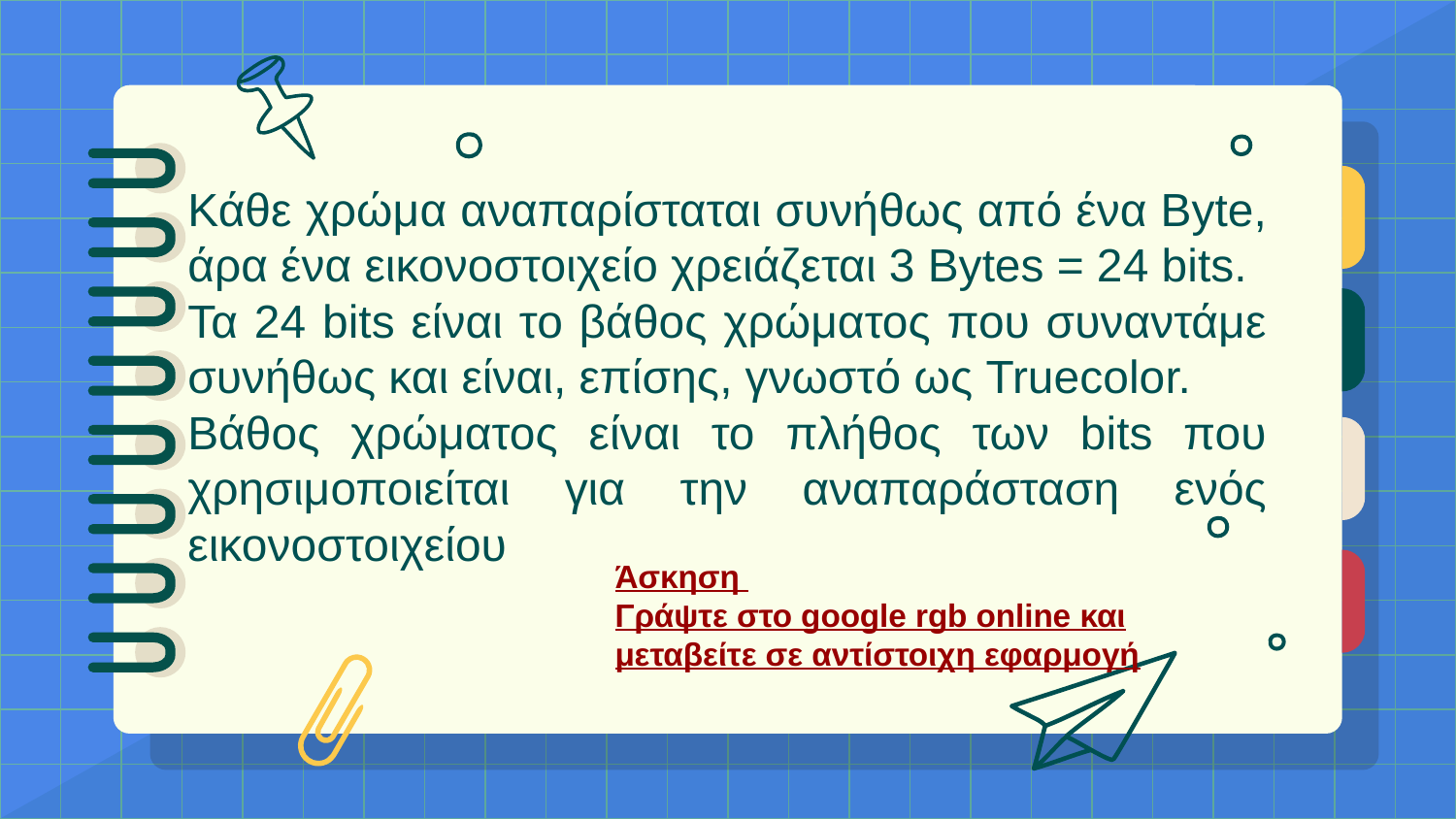

# Κάθε χρώμα αναπαρίσταται συνήθως από ένα Byte, άρα ένα εικονοστοιχείο χρειάζεται 3 Bytes = 24 bits.
Τα 24 bits είναι το βάθος χρώματος που συναντάμε συνήθως και είναι, επίσης, γνωστό ως Truecolor.
Βάθος χρώματος είναι το πλήθος των bits που χρησιμοποιείται για την αναπαράσταση ενός εικονοστοιχείου

Άσκηση
Γράψτε στο google rgb online και μεταβείτε σε αντίστοιχη εφαρμογή